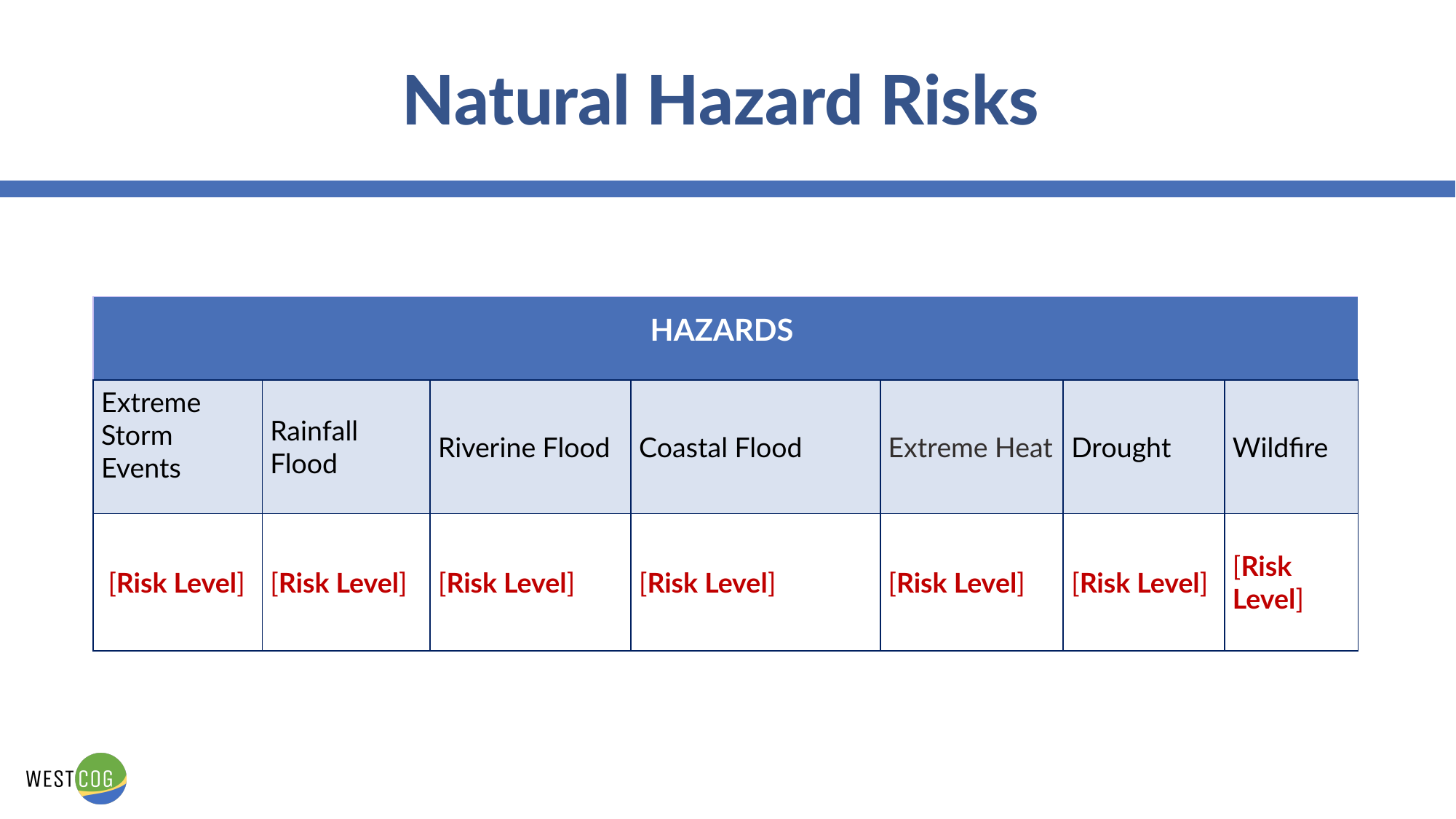

# Natural Hazard Risks

| Hazards |  |  |  |  |  |  |
| --- | --- | --- | --- | --- | --- | --- |
| Extreme Storm Events | Rainfall Flood | Riverine Flood | Coastal Flood | Extreme Heat | Drought | Wildfire |
| [Risk Level] | [Risk Level] | [Risk Level] | [Risk Level] | [Risk Level] | [Risk Level] | [Risk Level] |